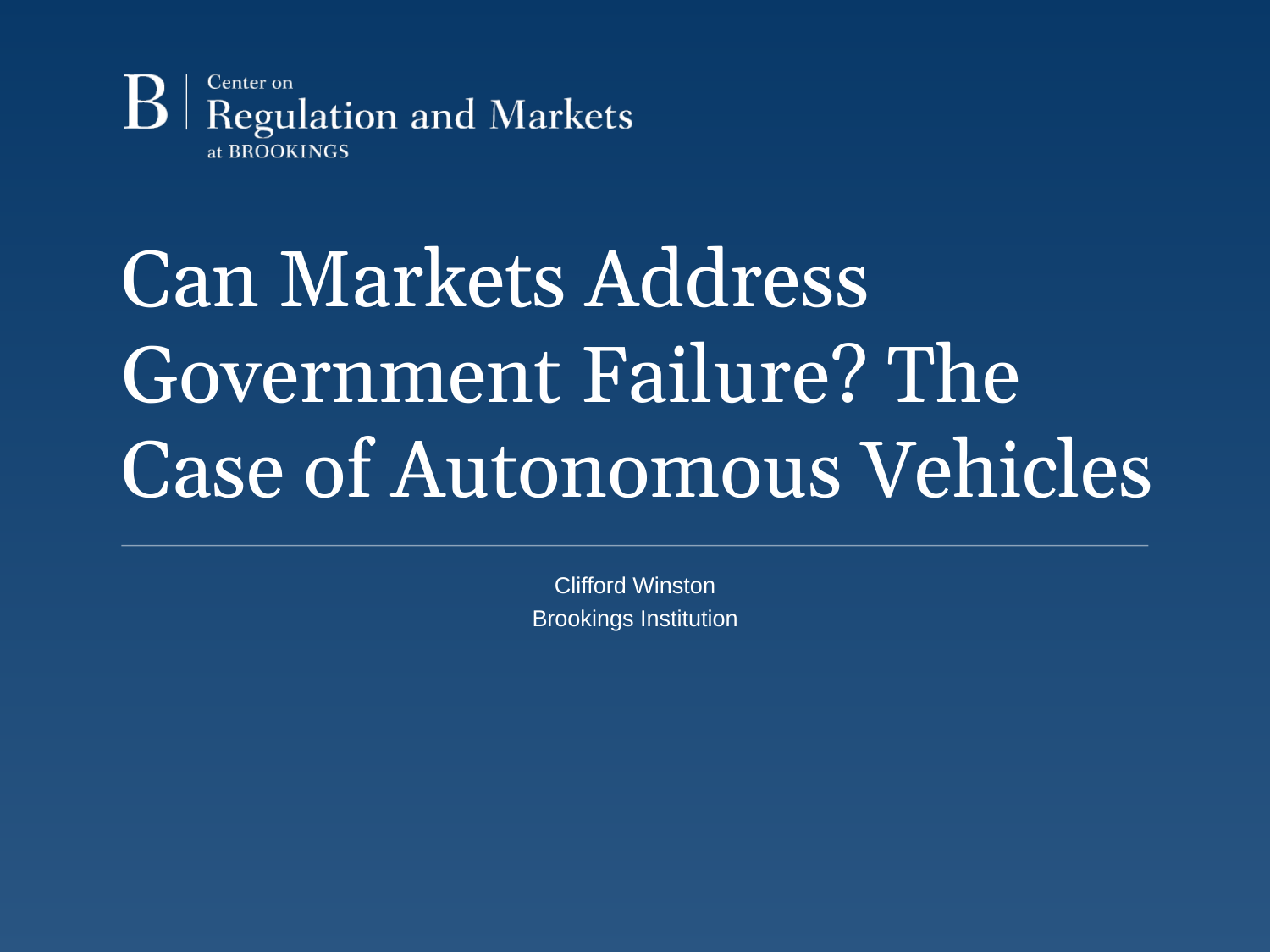

# Can Markets Address Government Failure? The Case of Autonomous Vehicles
Clifford Winston
Brookings Institution